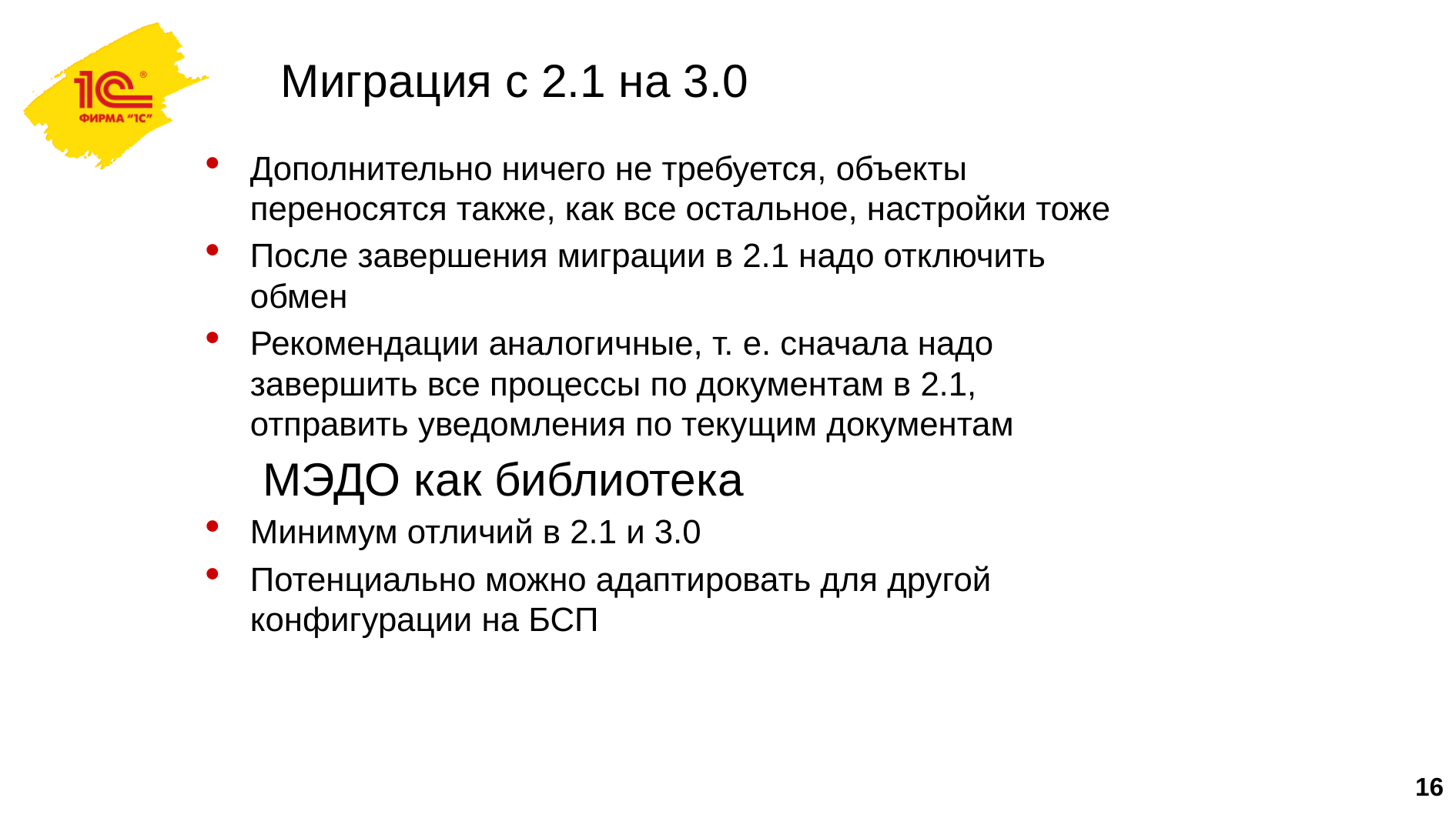

Миграция с 2.1 на 3.0
Дополнительно ничего не требуется, объекты переносятся также, как все остальное, настройки тоже
После завершения миграции в 2.1 надо отключить обмен
Рекомендации аналогичные, т. е. сначала надо завершить все процессы по документам в 2.1, отправить уведомления по текущим документам
МЭДО как библиотека
Минимум отличий в 2.1 и 3.0
Потенциально можно адаптировать для другой конфигурации на БСП